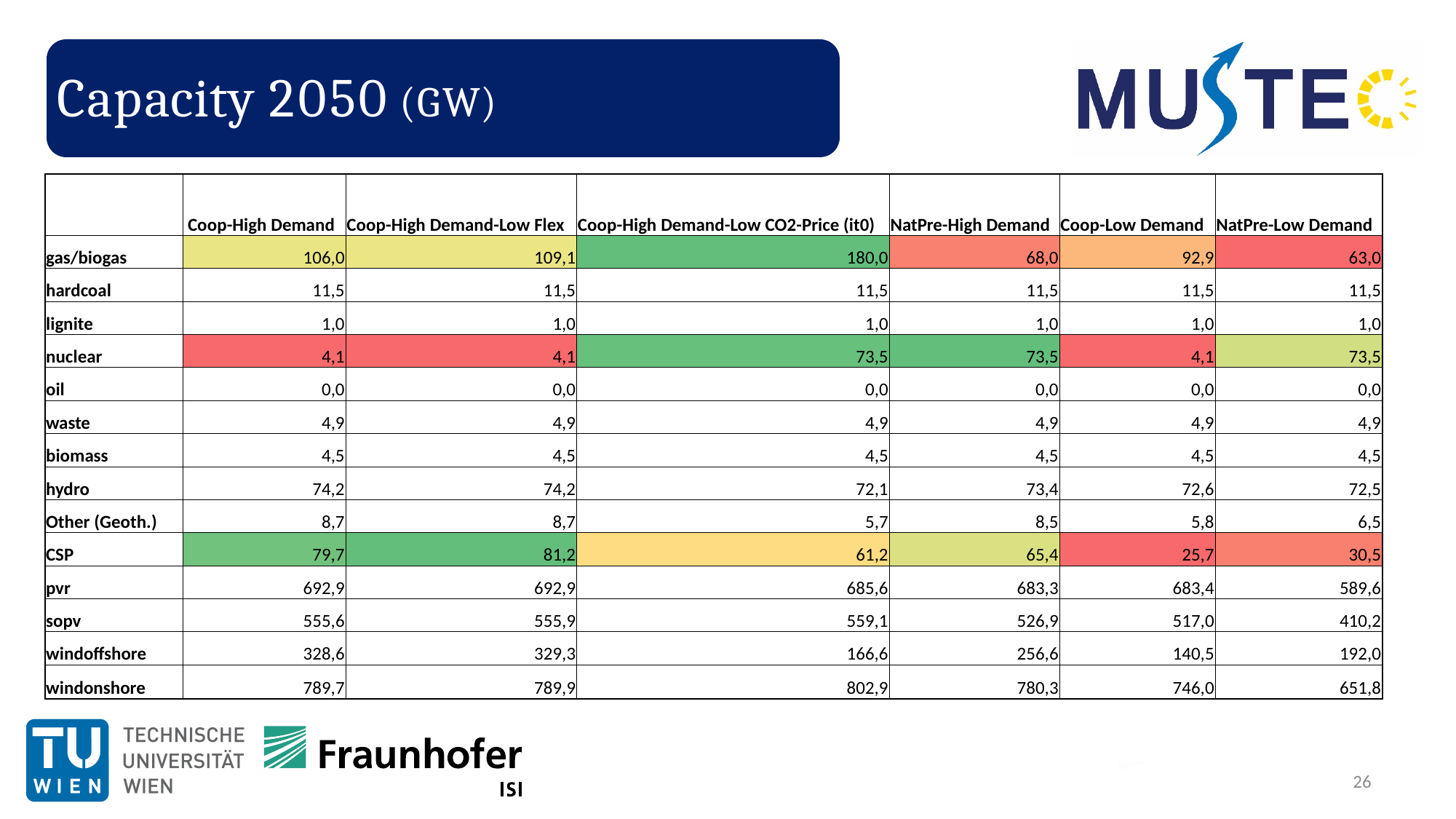

# Capacity 2050 (GW)
|  | Coop-High Demand | Coop-High Demand-Low Flex | Coop-High Demand-Low CO2-Price (it0) | NatPre-High Demand | Coop-Low Demand | NatPre-Low Demand |
| --- | --- | --- | --- | --- | --- | --- |
| gas/biogas | 106,0 | 109,1 | 180,0 | 68,0 | 92,9 | 63,0 |
| hardcoal | 11,5 | 11,5 | 11,5 | 11,5 | 11,5 | 11,5 |
| lignite | 1,0 | 1,0 | 1,0 | 1,0 | 1,0 | 1,0 |
| nuclear | 4,1 | 4,1 | 73,5 | 73,5 | 4,1 | 73,5 |
| oil | 0,0 | 0,0 | 0,0 | 0,0 | 0,0 | 0,0 |
| waste | 4,9 | 4,9 | 4,9 | 4,9 | 4,9 | 4,9 |
| biomass | 4,5 | 4,5 | 4,5 | 4,5 | 4,5 | 4,5 |
| hydro | 74,2 | 74,2 | 72,1 | 73,4 | 72,6 | 72,5 |
| Other (Geoth.) | 8,7 | 8,7 | 5,7 | 8,5 | 5,8 | 6,5 |
| CSP | 79,7 | 81,2 | 61,2 | 65,4 | 25,7 | 30,5 |
| pvr | 692,9 | 692,9 | 685,6 | 683,3 | 683,4 | 589,6 |
| sopv | 555,6 | 555,9 | 559,1 | 526,9 | 517,0 | 410,2 |
| windoffshore | 328,6 | 329,3 | 166,6 | 256,6 | 140,5 | 192,0 |
| windonshore | 789,7 | 789,9 | 802,9 | 780,3 | 746,0 | 651,8 |

26